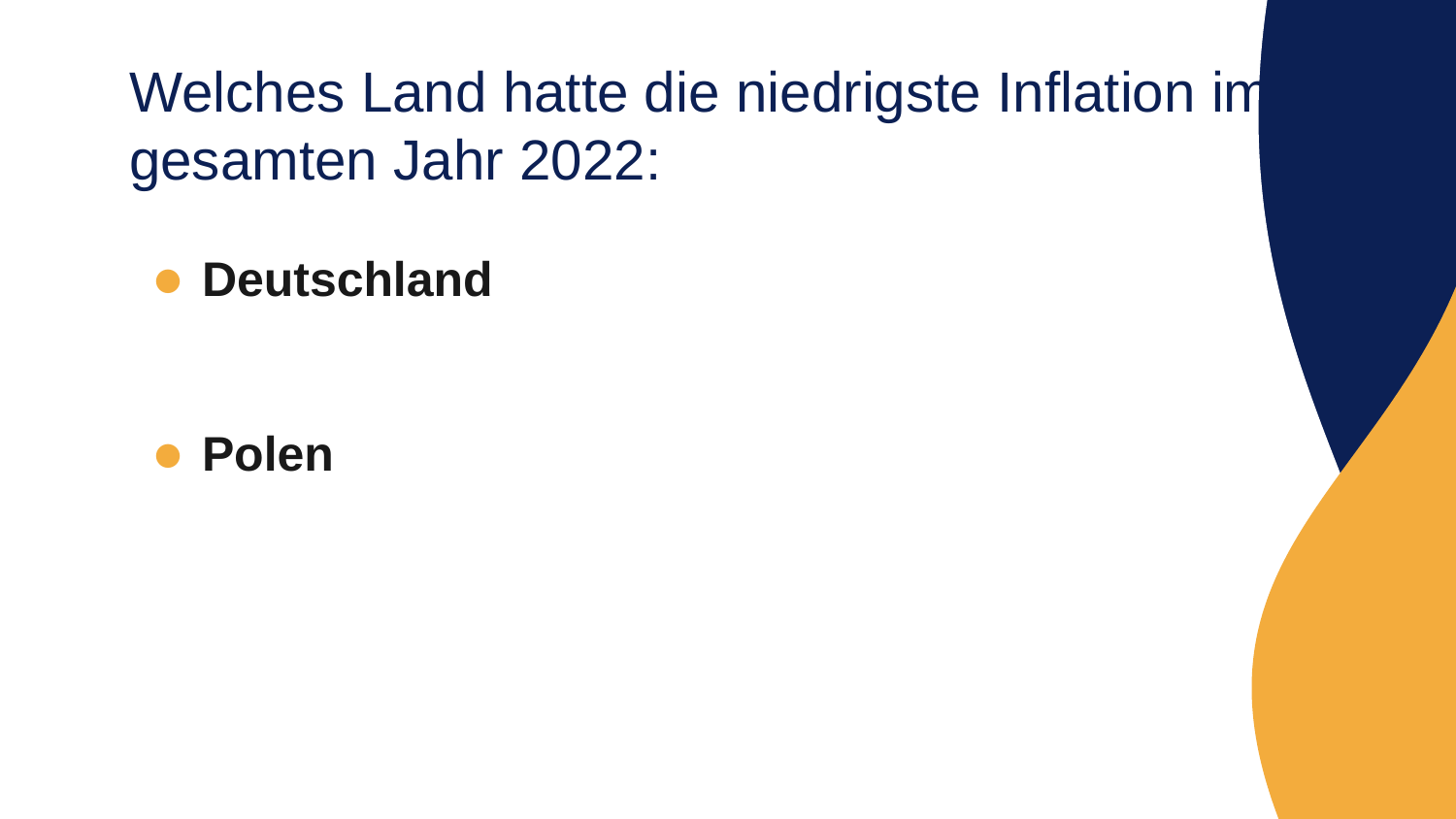

# Welches Land hatte die niedrigste Inflation im gesamten Jahr 2022:
Deutschland

Polen